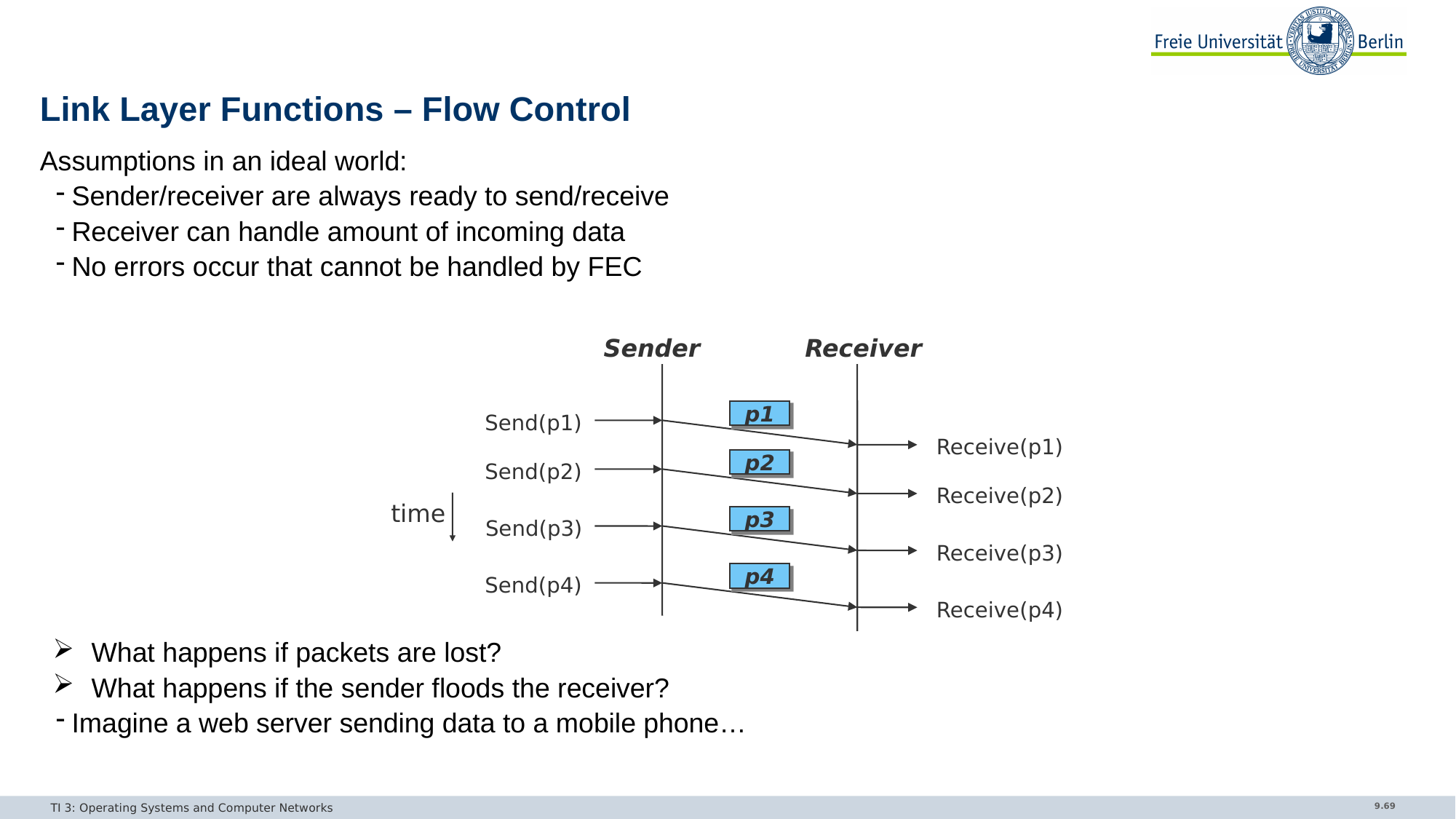

# Link Layer Functions – Flow Control
Assumptions in an ideal world:
Sender/receiver are always ready to send/receive
Receiver can handle amount of incoming data
No errors occur that cannot be handled by FEC

What happens if packets are lost?
What happens if the sender floods the receiver?
Imagine a web server sending data to a mobile phone…
Sender
Receiver

p1
Send(p1)

Receive(p1)

p2
Send(p2)

Receive(p2)
time

p3
Send(p3)

Receive(p3)

p4
Send(p4)

Receive(p4)

TI 3: Operating Systems and Computer Networks